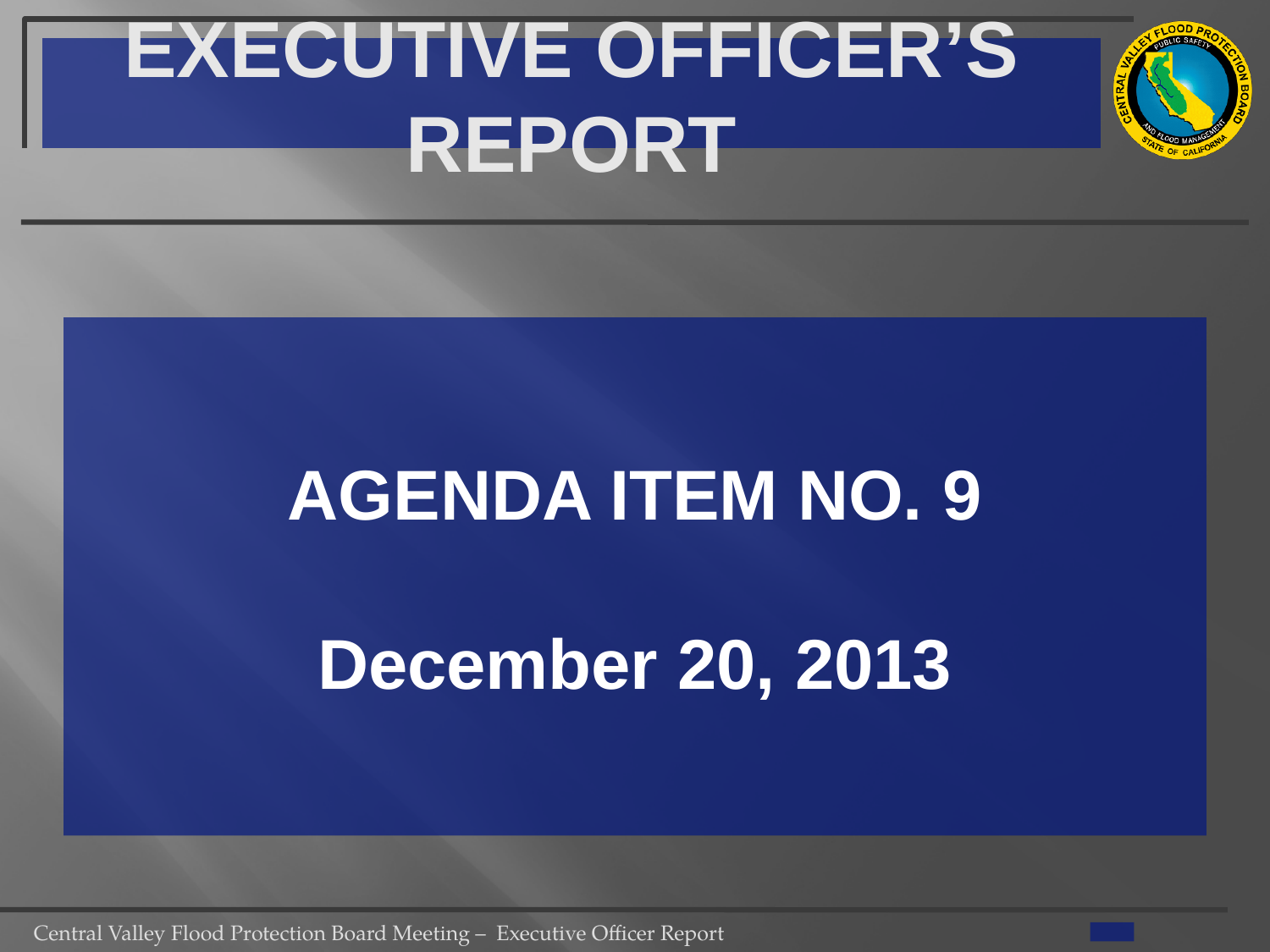

# AGENDA ITEM NO. 9 December 20, 2013